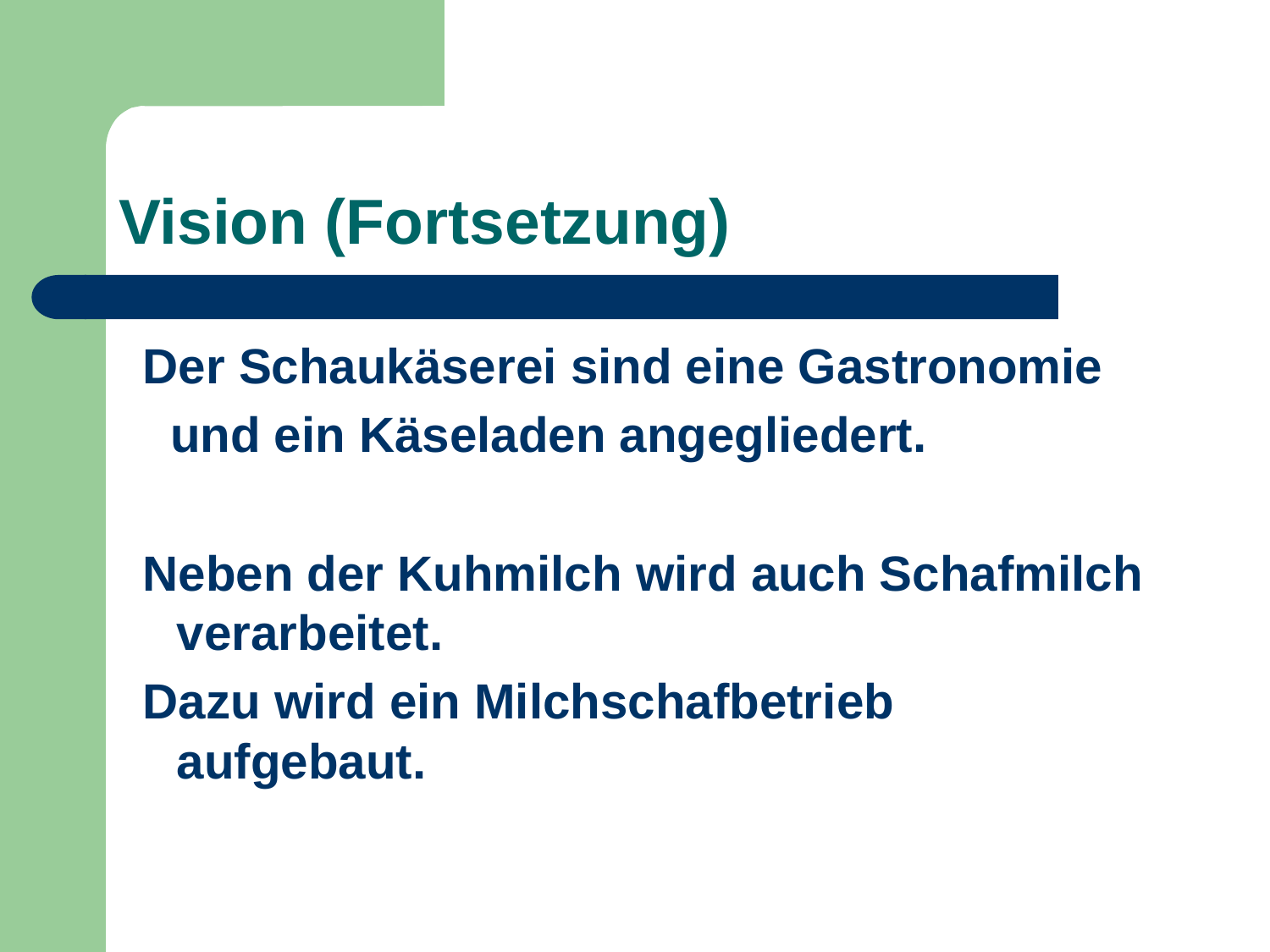

# Vision (Fortsetzung)
 Der Schaukäserei sind eine Gastronomie
   und ein Käseladen angegliedert.

 Neben der Kuhmilch wird auch Schafmilch verarbeitet.
 Dazu wird ein Milchschafbetrieb   aufgebaut.